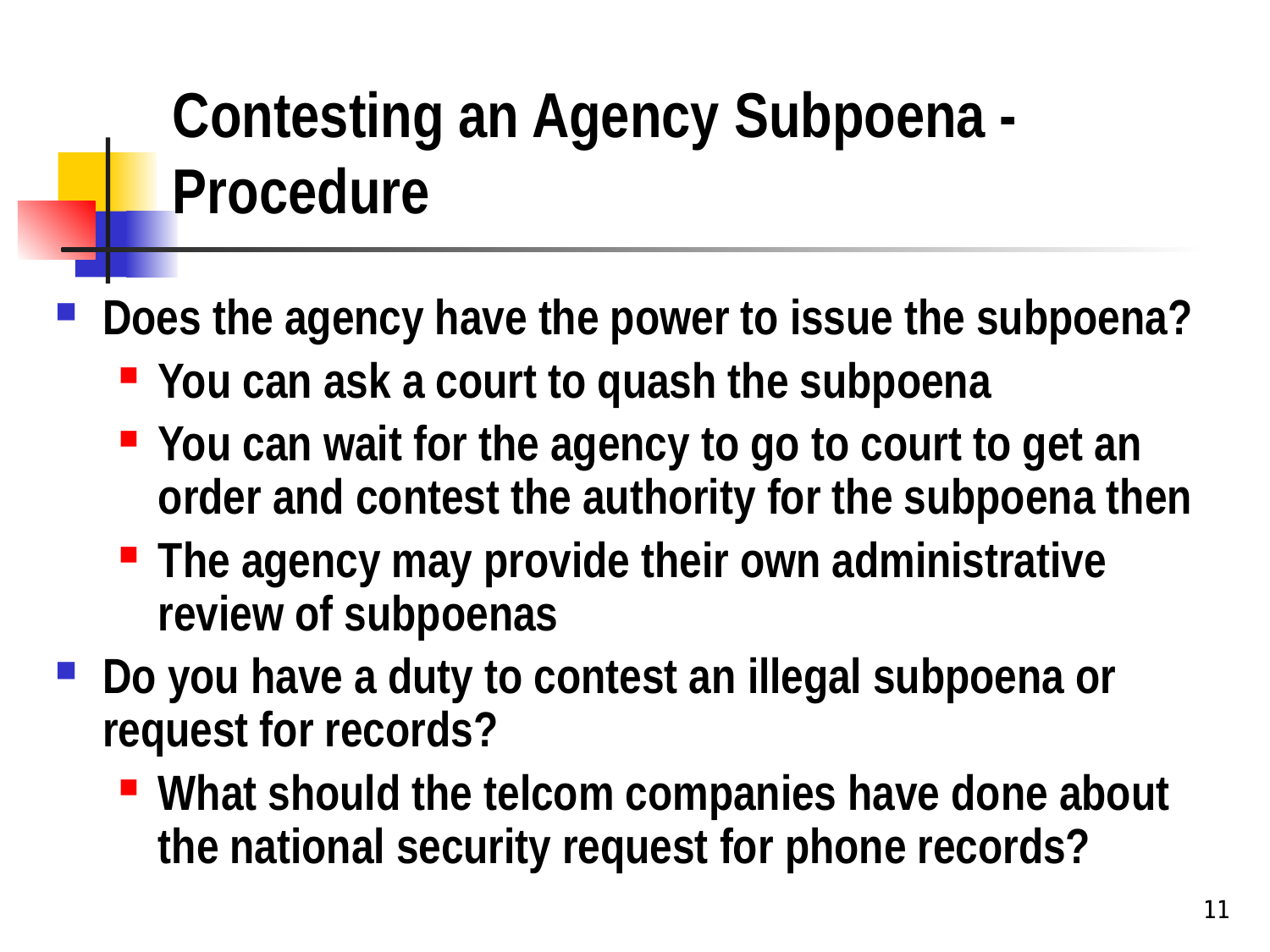

# Contesting an Agency Subpoena - Procedure
Does the agency have the power to issue the subpoena?
You can ask a court to quash the subpoena
You can wait for the agency to go to court to get an order and contest the authority for the subpoena then
The agency may provide their own administrative review of subpoenas
Do you have a duty to contest an illegal subpoena or request for records?
What should the telcom companies have done about the national security request for phone records?
11